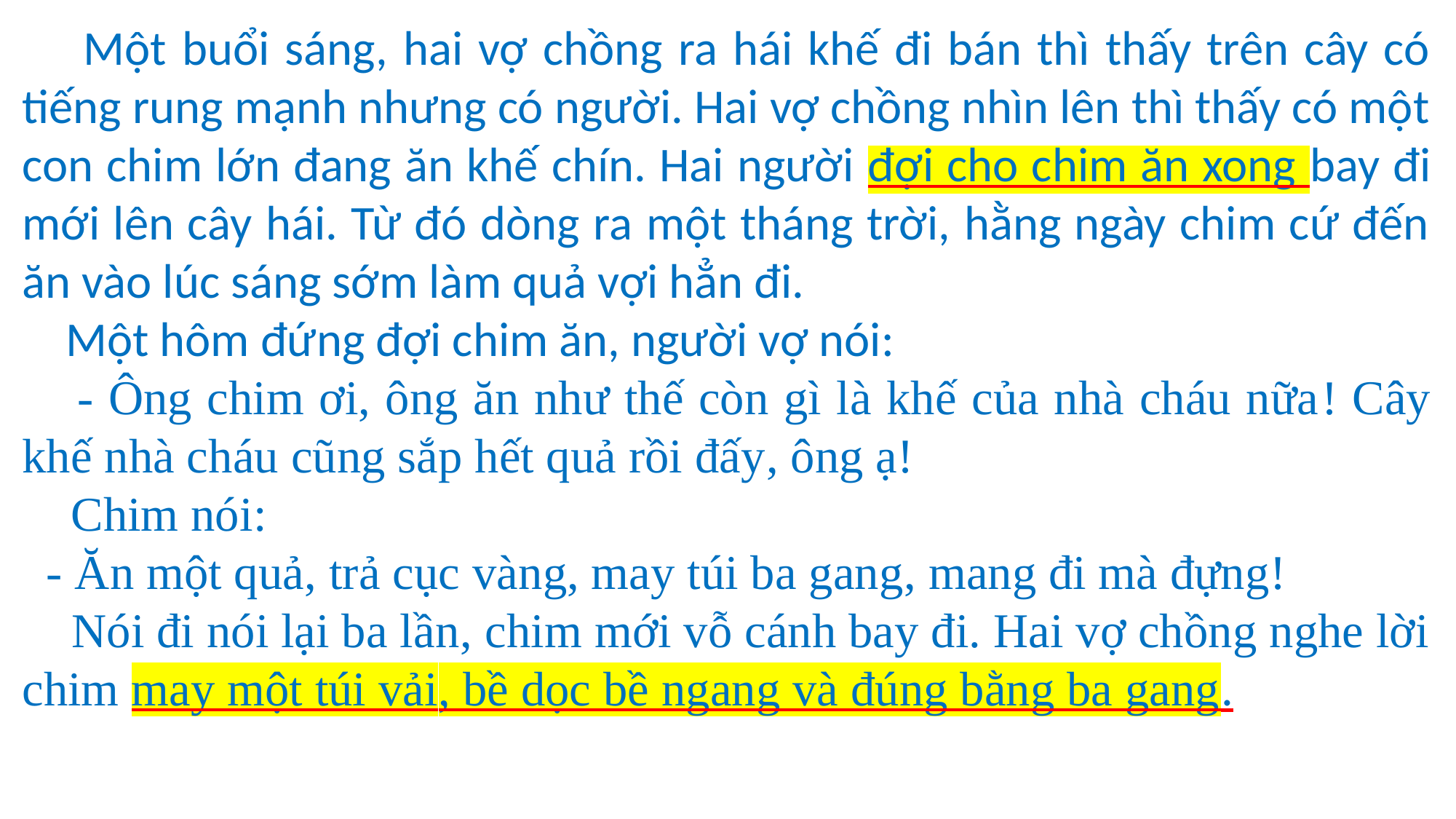

Một buổi sáng, hai vợ chồng ra hái khế đi bán thì thấy trên cây có tiếng rung mạnh nhưng có người. Hai vợ chồng nhìn lên thì thấy có một con chim lớn đang ăn khế chín. Hai người đợi cho chim ăn xong bay đi mới lên cây hái. Từ đó dòng ra một tháng trời, hằng ngày chim cứ đến ăn vào lúc sáng sớm làm quả vợi hẳn đi.
    Một hôm đứng đợi chim ăn, người vợ nói:
    - Ông chim ơi, ông ăn như thế còn gì là khế của nhà cháu nữa! Cây khế nhà cháu cũng sắp hết quả rồi đấy, ông ạ!
    Chim nói:
  - Ăn một quả, trả cục vàng, may túi ba gang, mang đi mà đựng!
    Nói đi nói lại ba lần, chim mới vỗ cánh bay đi. Hai vợ chồng nghe lời chim may một túi vải, bề dọc bề ngang và đúng bằng ba gang.